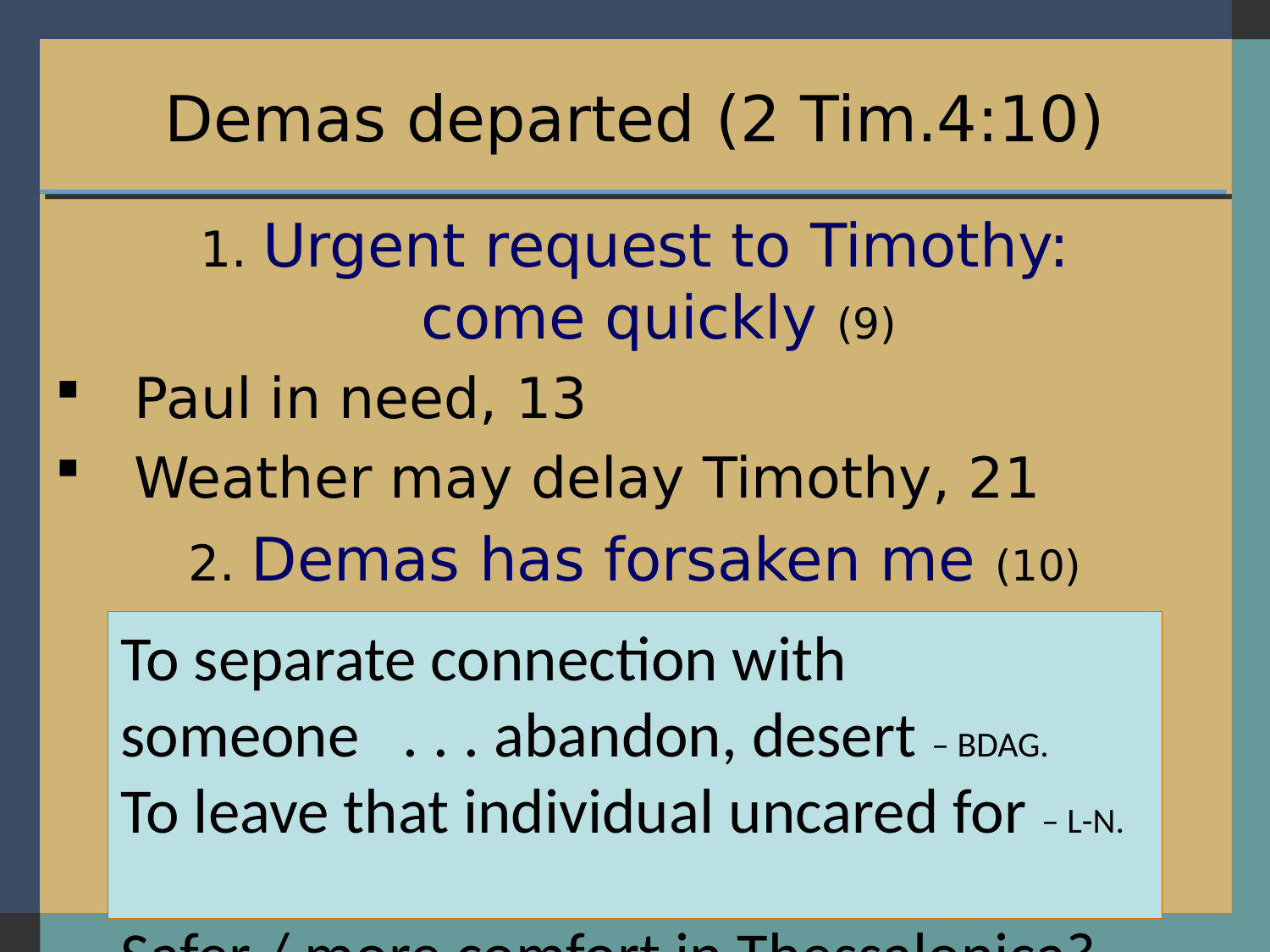

# Demas departed (2 Tim.4:10)
1. Urgent request to Timothy:
come quickly (9)
Paul in need, 13
Weather may delay Timothy, 21
2. Demas has forsaken me (10)

To separate connection with someone   . . . abandon, desert – BDAG.
To leave that individual uncared for – L-N.
Safer / more comfort in Thessalonica?